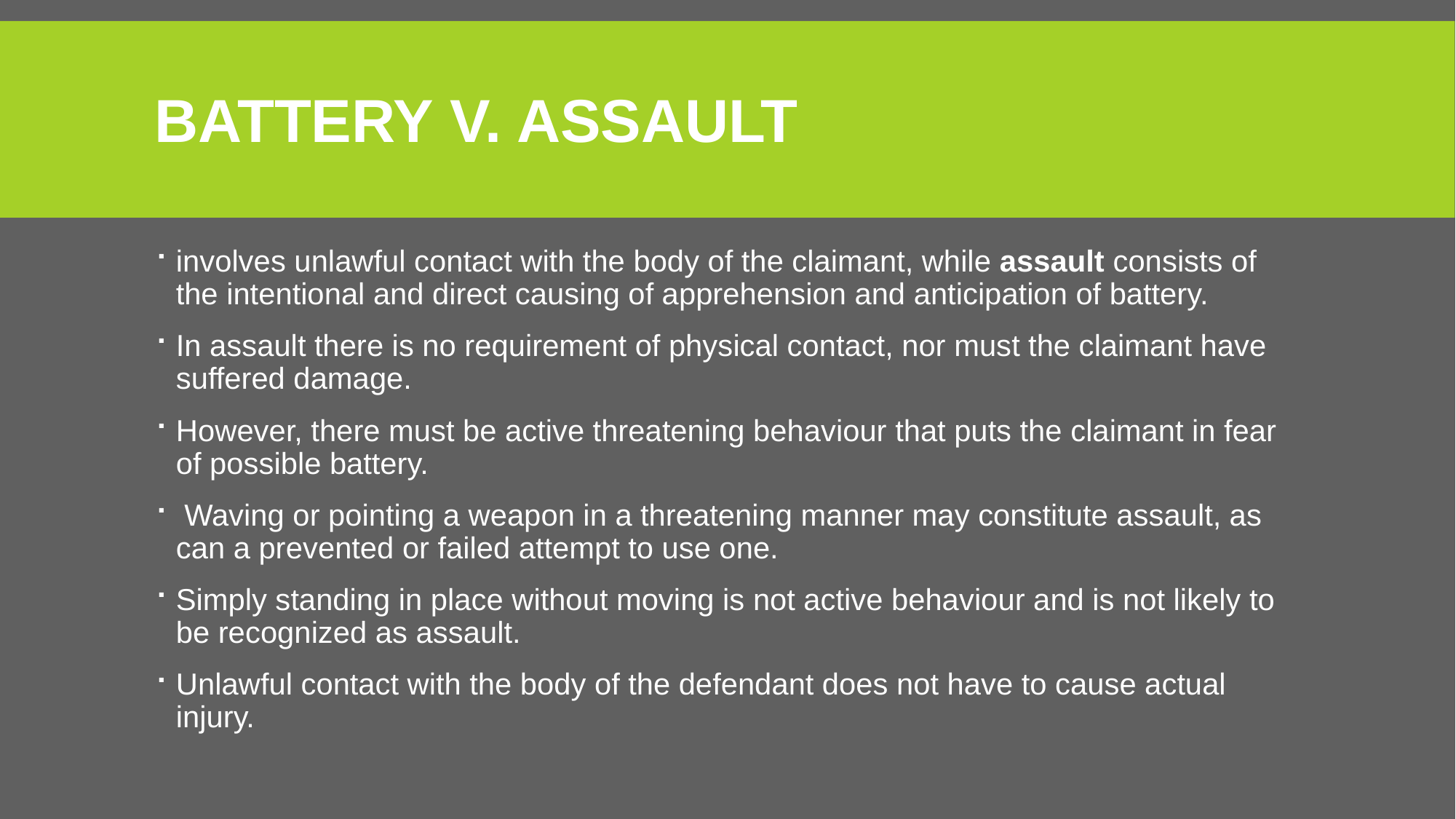

# Battery v. assault
involves unlawful contact with the body of the claimant, while assault consists of the intentional and direct causing of apprehension and anticipation of battery.
In assault there is no requirement of physical contact, nor must the claimant have suffered damage.
However, there must be active threatening behaviour that puts the claimant in fear of possible battery.
 Waving or pointing a weapon in a threatening manner may constitute assault, as can a prevented or failed attempt to use one.
Simply standing in place without moving is not active behaviour and is not likely to be recognized as assault.
Unlawful contact with the body of the defendant does not have to cause actual injury.